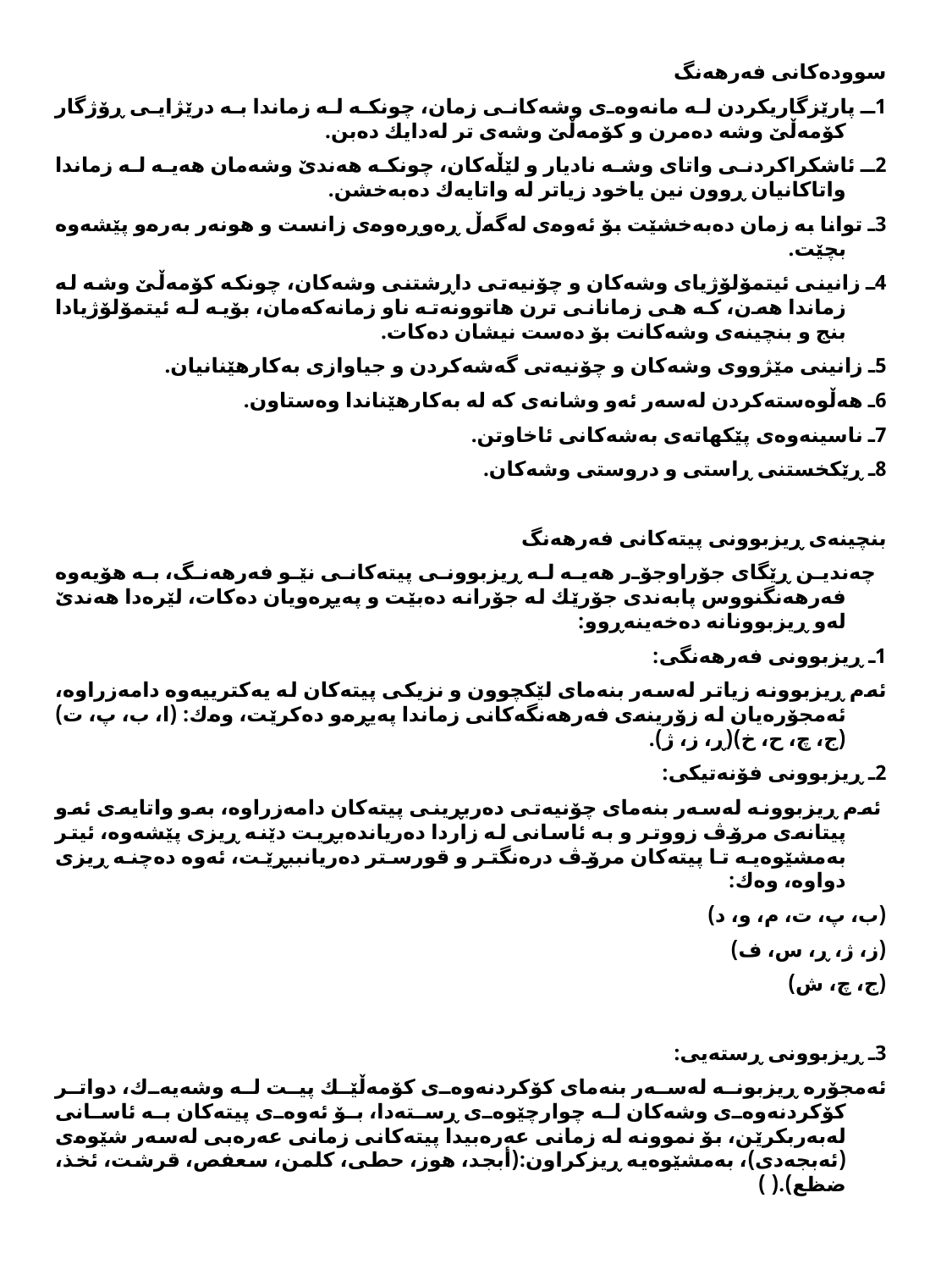

سوودەكانی فەرهەنگ
1ـ پارێزگاریكردن لە مانەوەی وشەكانی زمان، چونكە لە زماندا بە درێژایی ڕۆژگار كۆمەڵێ وشە دەمرن و كۆمەڵێ وشەی تر لەدایك دەبن.
2ـ ئاشكراكردنی واتای وشە نادیار و لێڵەكان، چونكە هەندێ وشەمان هەیە لە زماندا واتاكانیان ڕوون نین یاخود زیاتر لە واتایەك دەبەخشن.
3ـ توانا بە زمان دەبەخشێت بۆ ئەوەی له‌گه‌ڵ ڕەوڕەوەی زانست و هونەر بەرەو پێشەوە بچێت.
4ـ زانینی ئیتمۆلۆژیای وشەكان و چۆنیەتی داڕشتنی وشەكان، چونكە كۆمەڵێ وشە لە زماندا هەن، كە هی زمانانی ترن هاتوونەتە ناو زمانەكەمان، بۆیە لە ئیتمۆلۆژیادا بنج و بنچینەی وشەكانت بۆ دەست نیشان دەكات.
5ـ زانینی مێژووی وشەكان و چۆنیەتی گەشەكردن و جیاوازی بەكارهێنانیان.
6ـ هەڵوەستەكردن لەسەر ئەو وشانەی كە لە بەكارهێناندا وەستاون.
7ـ ناسینەوەی پێكهاتەی بەشەكانی ئاخاوتن.
8ـ ڕێكخستنی ڕاستی و دروستی وشەكان.

بنچینەی ڕیزبوونی پیتەكانی فەرهەنگ
  چەندین ڕێگای جۆراوجۆر هەیە لە ڕیزبوونی پیتەكانی نێو فەرهەنگ، بە هۆیەوە فەرهەنگنووس پابەندی جۆرێك لە جۆرانە دەبێت و پەیڕەویان دەكات، لێرەدا هەندێ لەو ڕیزبوونانە دەخەینەڕوو:
1ـ ڕیزبوونی فەرهەنگی:
ئەم ڕیزبوونە زیاتر لەسەر بنەمای لێكچوون و نزیكی پیتەكان لە یەكترییەوە دامەزراوە، ئەمجۆرەیان لە زۆرینەی فەرهەنگەكانی زماندا پەیڕەو دەكرێت، وەك: (ا، ب، پ، ت)(ج، چ، ح، خ)(ڕ، ز، ژ).
2ـ ڕیزبوونی فۆنەتیكی:
 ئەم ڕیزبوونە لەسەر بنەمای چۆنیەتی دەربڕینی پیتەكان دامەزراوە، بەو واتایەی ئەو پیتانەی مرۆڤ زووتر و بە ئاسانی لە زاردا دەریاندەبڕیت دێنە ڕیزی پێشەوە، ئیتر بەمشێوەیە تا پیتەكان مرۆڤ درەنگتر و قورستر دەریانببڕێت، ئەوە دەچنە ڕیزی دواوە، وەك:
(ب، پ، ت، م، و، د)
(ز، ژ، ڕ، س، ف)
(ج، چ، ش)

3ـ ڕیزبوونی ڕستەیی:
ئەمجۆرە ڕیزبونە لەسەر بنەمای كۆكردنەوەی كۆمەڵێك پیت لە وشەیەك، دواتر كۆكردنەوەی وشەكان لە چوارچێوەی ڕستەدا، بۆ ئەوەی پیتەكان بە ئاسانی لەبەربكرێن، بۆ نموونە لە زمانی عەرەبیدا پیتەكانی زمانی عەرەبی لەسەر شێوەی (ئەبجەدی)، بەمشێوەیە ڕیزكراون:(أبجد، هوز، حطی، كلمن، سعفص، قرشت، ئخذ، ضظع).( )